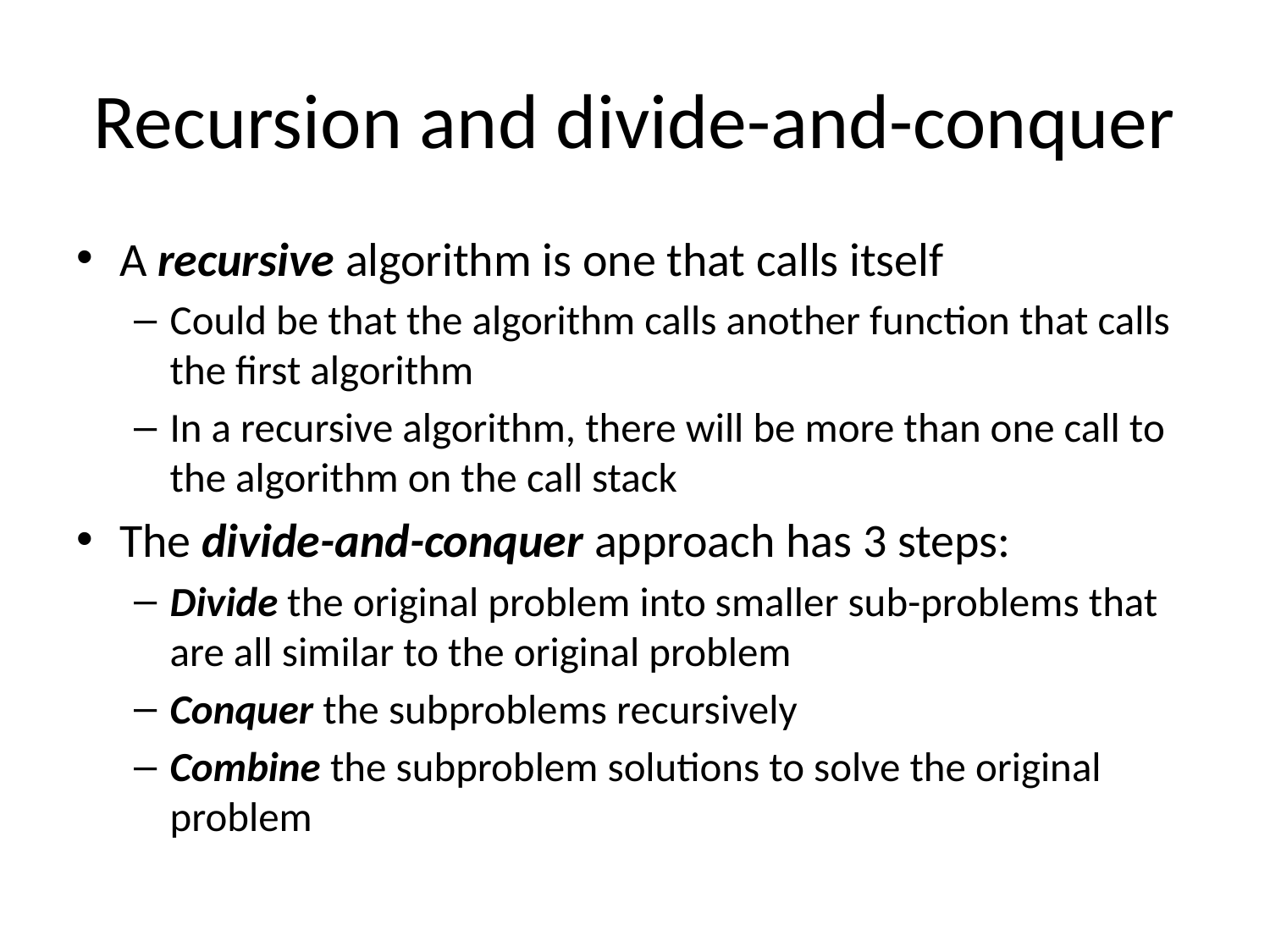

# Recursion and divide-and-conquer
A recursive algorithm is one that calls itself
Could be that the algorithm calls another function that calls the first algorithm
In a recursive algorithm, there will be more than one call to the algorithm on the call stack
The divide-and-conquer approach has 3 steps:
Divide the original problem into smaller sub-problems that are all similar to the original problem
Conquer the subproblems recursively
Combine the subproblem solutions to solve the original problem